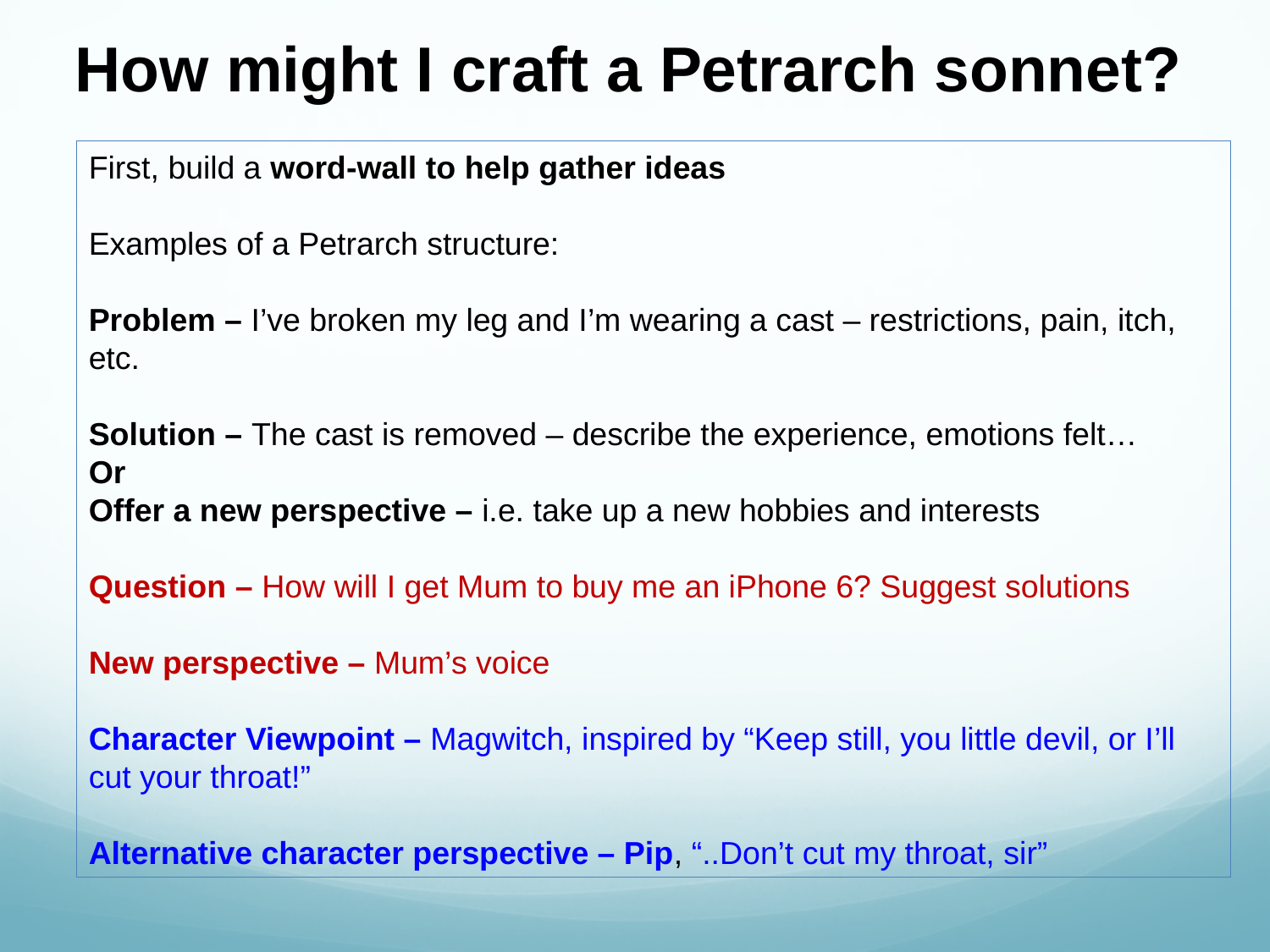

# How might I craft a Petrarch sonnet?
First, build a word-wall to help gather ideas

Examples of a Petrarch structure:

Problem – I’ve broken my leg and I’m wearing a cast – restrictions, pain, itch, etc.

Solution – The cast is removed – describe the experience, emotions felt…
Or
Offer a new perspective – i.e. take up a new hobbies and interests

Question – How will I get Mum to buy me an iPhone 6? Suggest solutions

New perspective – Mum’s voice

Character Viewpoint – Magwitch, inspired by “Keep still, you little devil, or I’ll cut your throat!”

Alternative character perspective – Pip, “..Don’t cut my throat, sir”